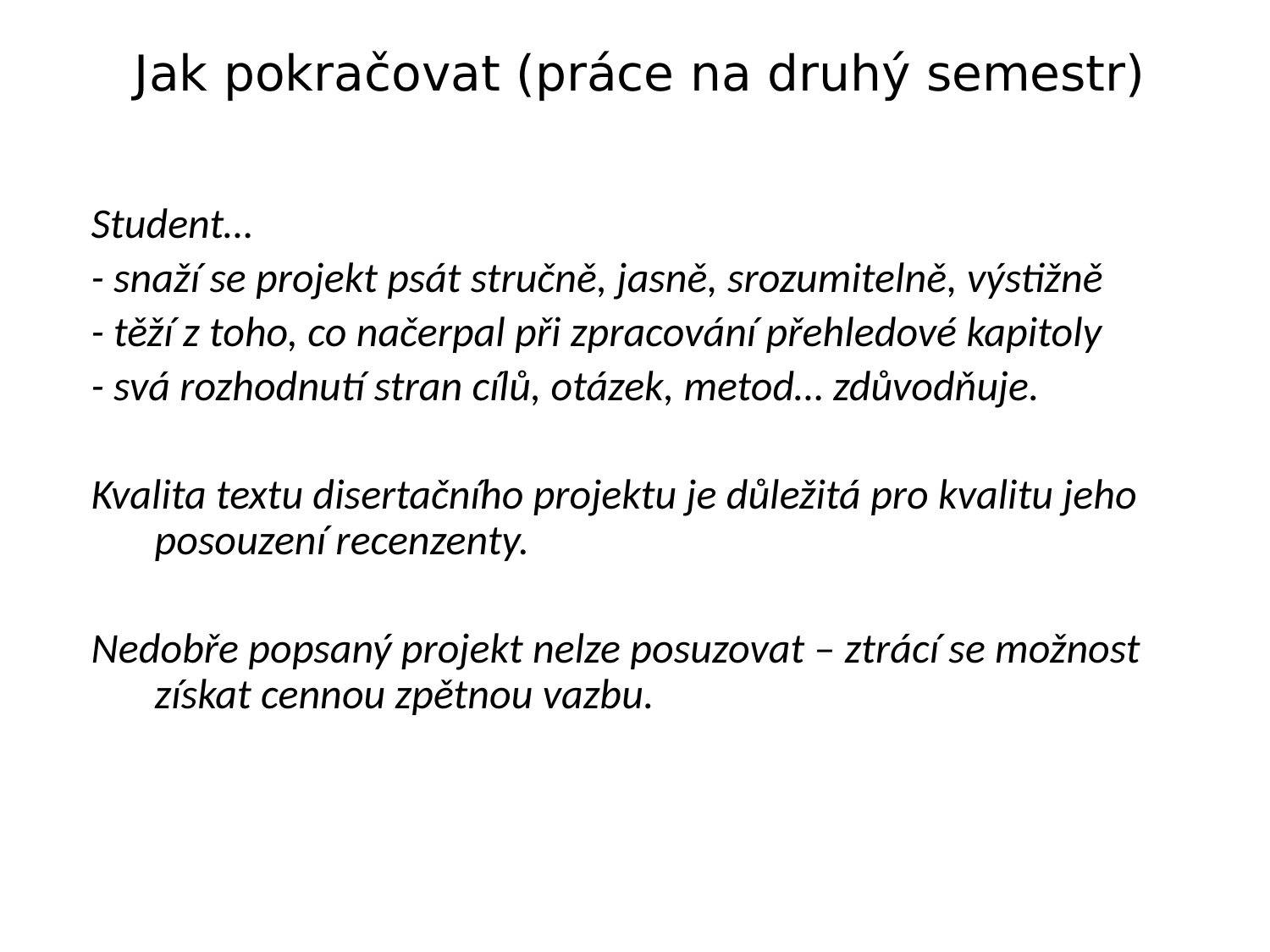

Jak pokračovat (práce na druhý semestr)

Student…
- snaží se projekt psát stručně, jasně, srozumitelně, výstižně
- těží z toho, co načerpal při zpracování přehledové kapitoly
- svá rozhodnutí stran cílů, otázek, metod… zdůvodňuje.

Kvalita textu disertačního projektu je důležitá pro kvalitu jeho posouzení recenzenty.

Nedobře popsaný projekt nelze posuzovat – ztrácí se možnost získat cennou zpětnou vazbu.